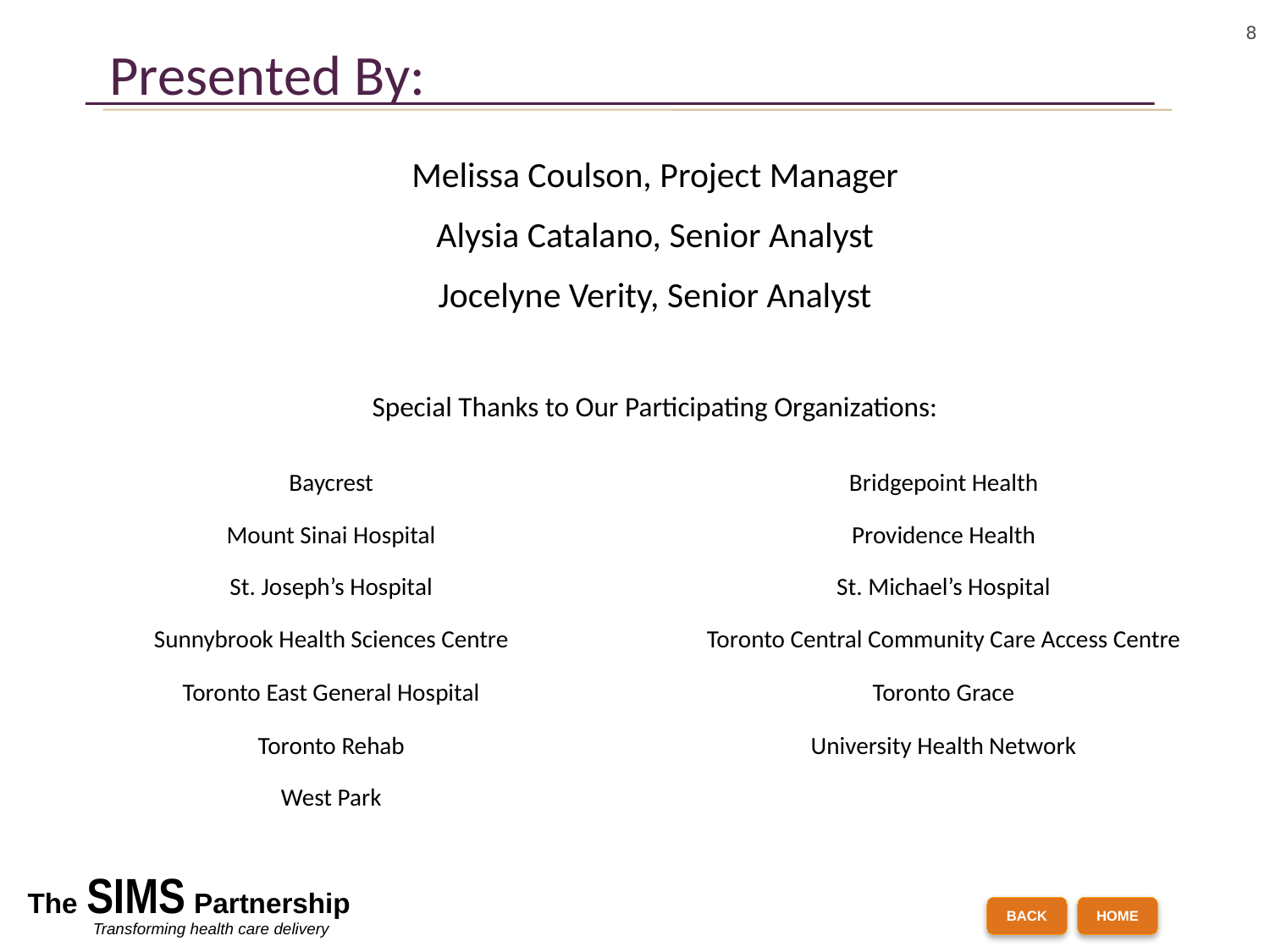

# Presented By:
Melissa Coulson, Project Manager
Alysia Catalano, Senior Analyst
Jocelyne Verity, Senior Analyst

Special Thanks to Our Participating Organizations:

| Baycrest | Bridgepoint Health |
| --- | --- |
| Mount Sinai Hospital | Providence Health |
| St. Joseph’s Hospital | St. Michael’s Hospital |
| Sunnybrook Health Sciences Centre | Toronto Central Community Care Access Centre |
| Toronto East General Hospital | Toronto Grace |
| Toronto Rehab | University Health Network |
| West Park |  |
BACK
HOME